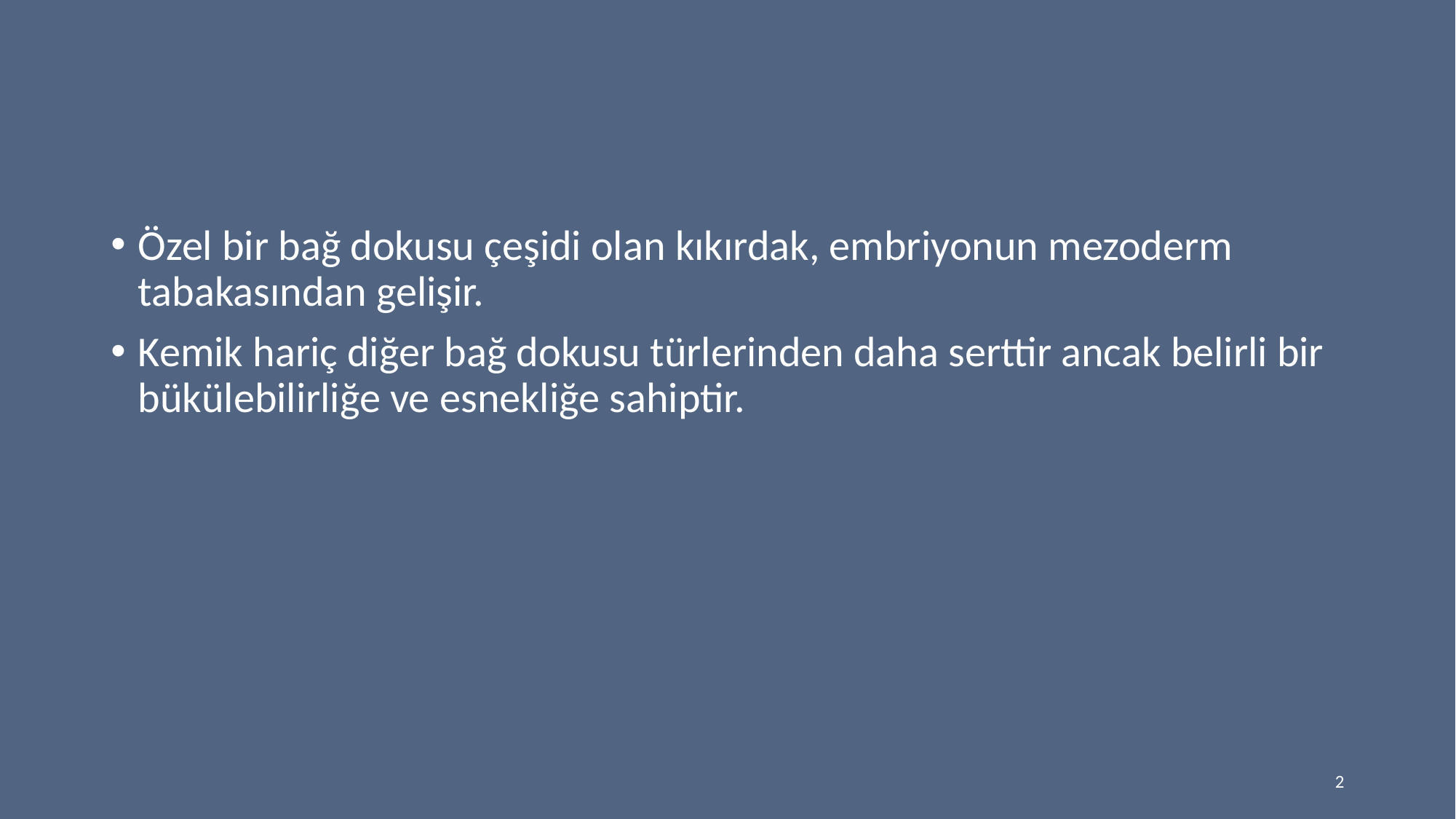

#
Özel bir bağ dokusu çeşidi olan kıkırdak, embriyonun mezoderm tabakasından gelişir.
Kemik hariç diğer bağ dokusu türlerinden daha serttir ancak belirli bir bükülebilirliğe ve esnekliğe sahiptir.
2